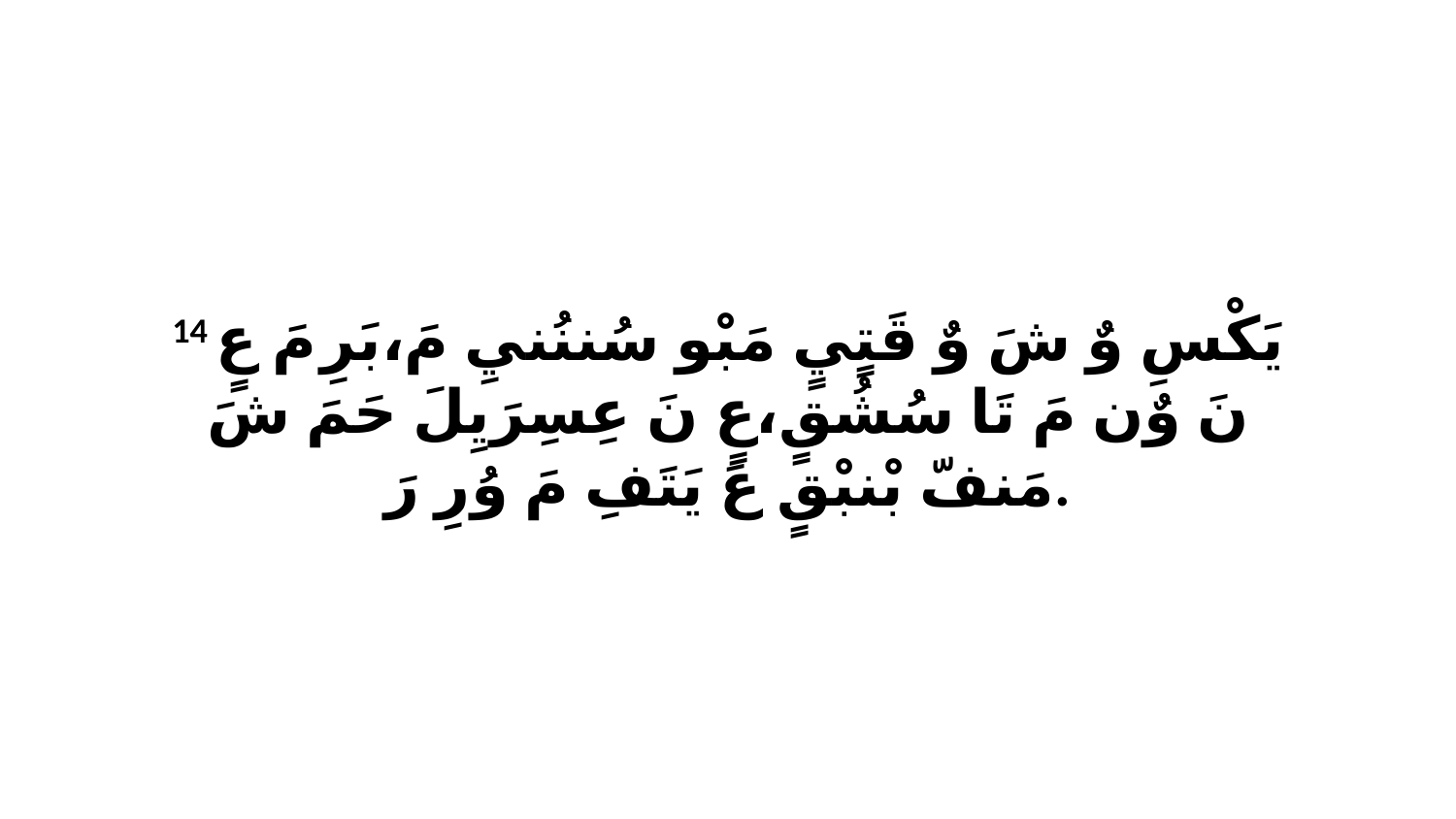

14 يَكْسِ وٌ شَ وٌ قَتٍيٍ مَبْو سُننُنيِ مَ،بَرِ مَ عٍ نَ وٌن مَ تَا سُشُقٍ،عٍ نَ عِسِرَيِلَ حَمَ شَ مَنفّ بْنبْقٍ عَ يَتَفِ مَ وُرِ رَ.